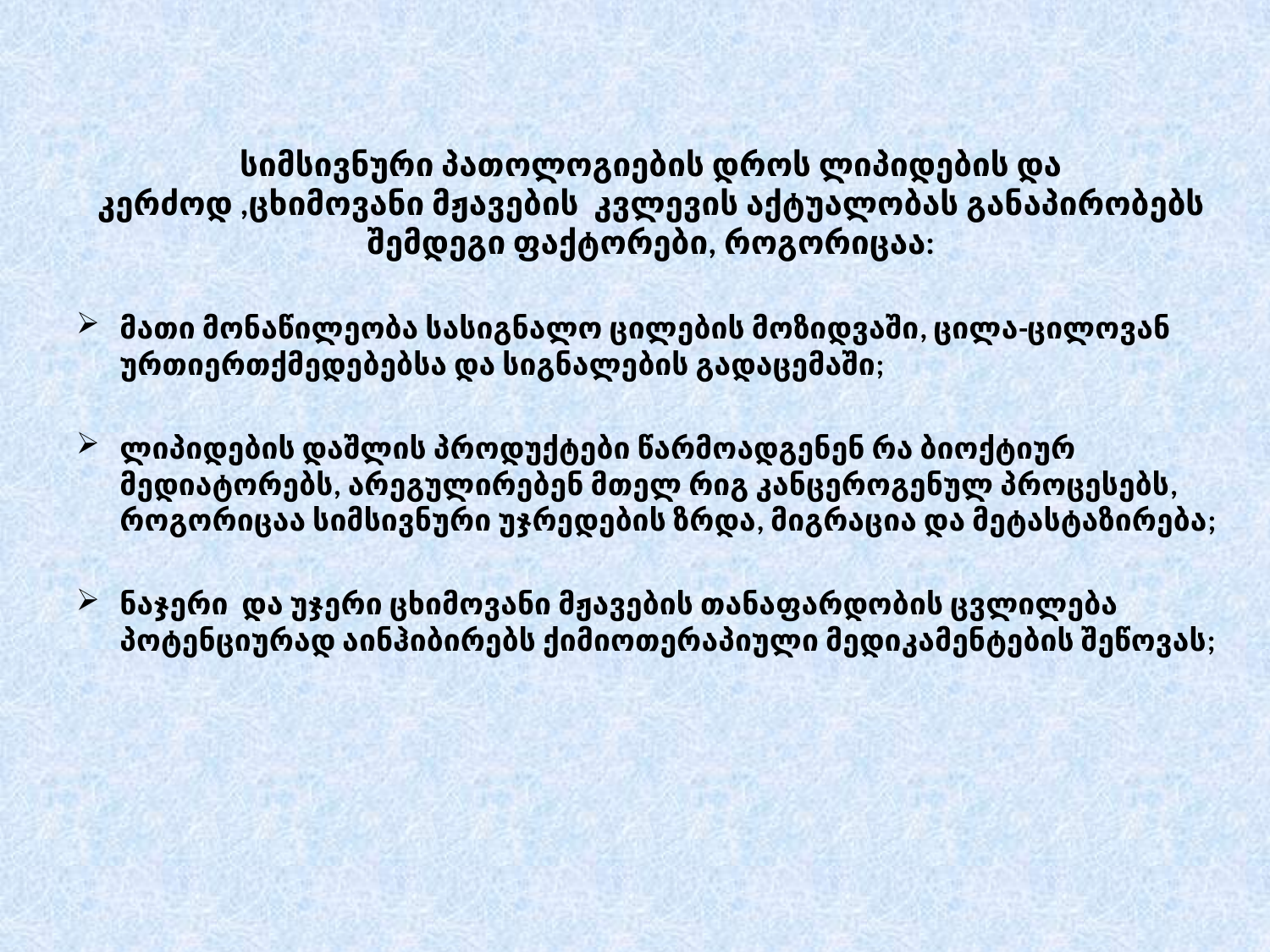

სიმსივნური პათოლოგიების დროს ლიპიდების და კერძოდ ,ცხიმოვანი მჟავების  კვლევის აქტუალობას განაპირობებს შემდეგი ფაქტორები, როგორიცაა:

მათი მონაწილეობა სასიგნალო ცილების მოზიდვაში, ცილა-ცილოვან ურთიერთქმედებებსა და სიგნალების გადაცემაში;

ლიპიდების დაშლის პროდუქტები წარმოადგენენ რა ბიოქტიურ მედიატორებს, არეგულირებენ მთელ რიგ კანცეროგენულ პროცესებს, როგორიცაა სიმსივნური უჯრედების ზრდა, მიგრაცია და მეტასტაზირება;

ნაჯერი  და უჯერი ცხიმოვანი მჟავების თანაფარდობის ცვლილება პოტენციურად აინჰიბირებს ქიმიოთერაპიული მედიკამენტების შეწოვას;